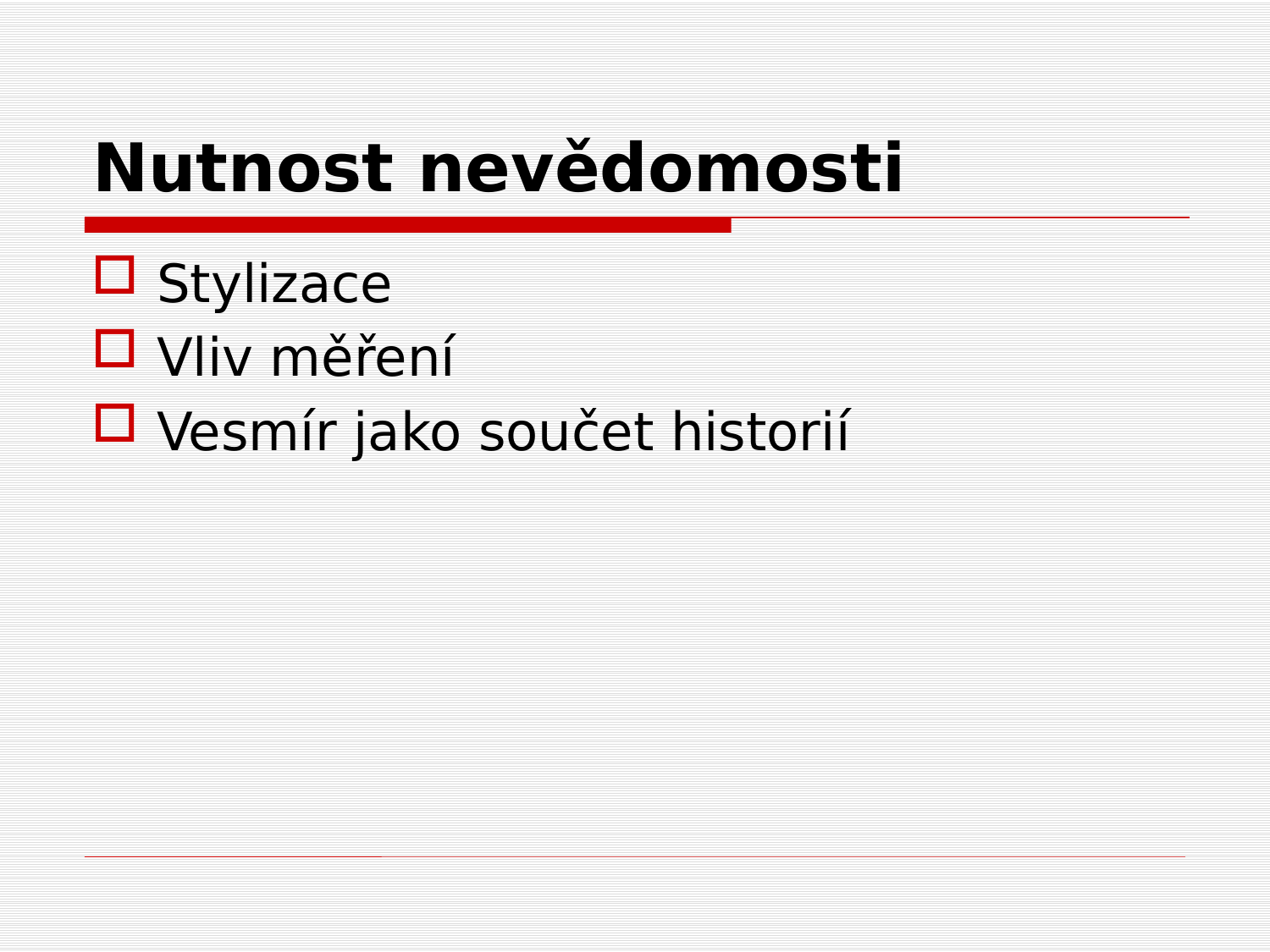

# Nutnost nevědomosti
Stylizace
Vliv měření
Vesmír jako součet historií